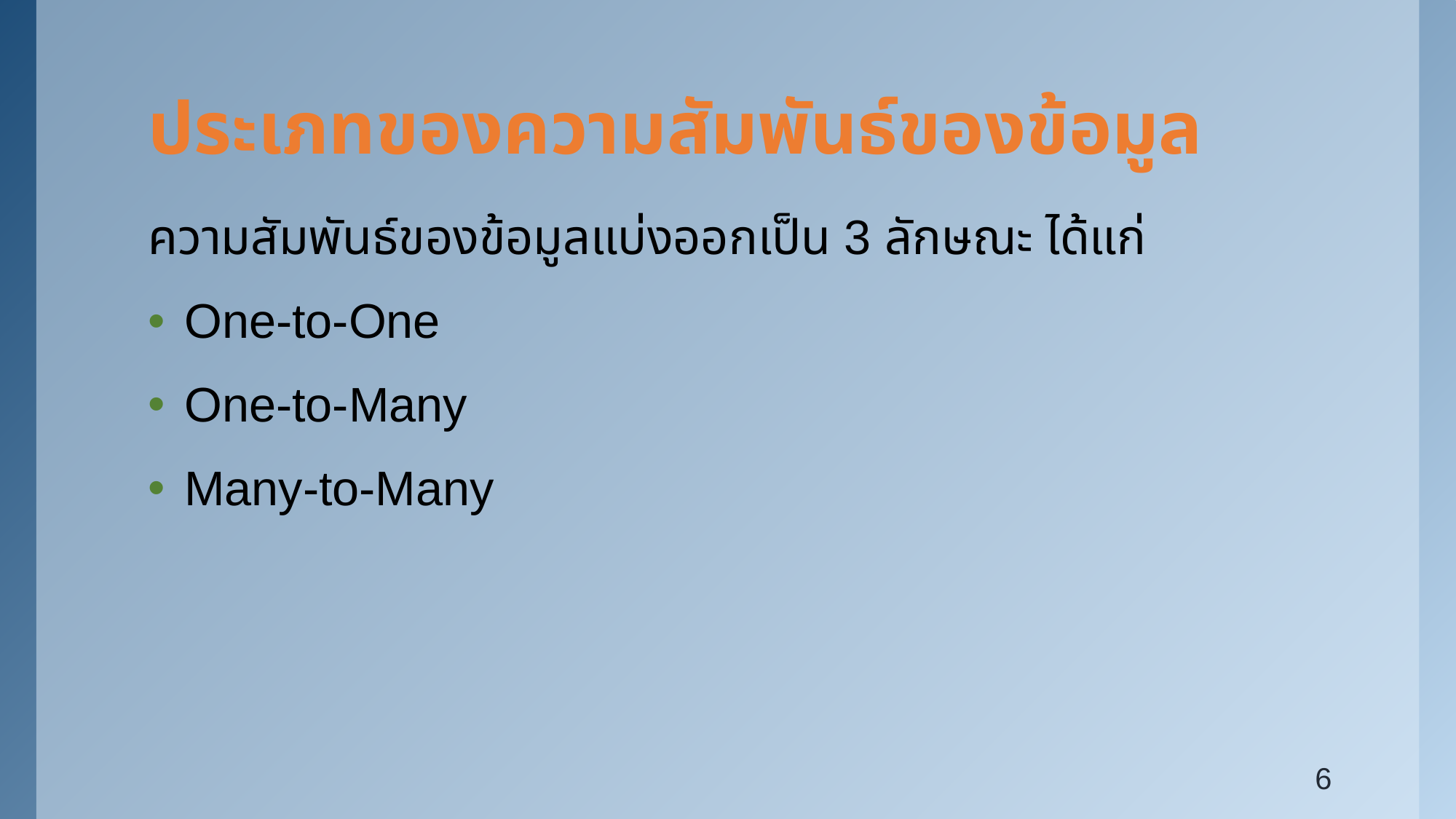

# ประเภทของความสัมพันธ์ของข้อมูล
ความสัมพันธ์ของข้อมูลแบ่งออกเป็น 3 ลักษณะ ได้แก่
One-to-One
One-to-Many
Many-to-Many
6